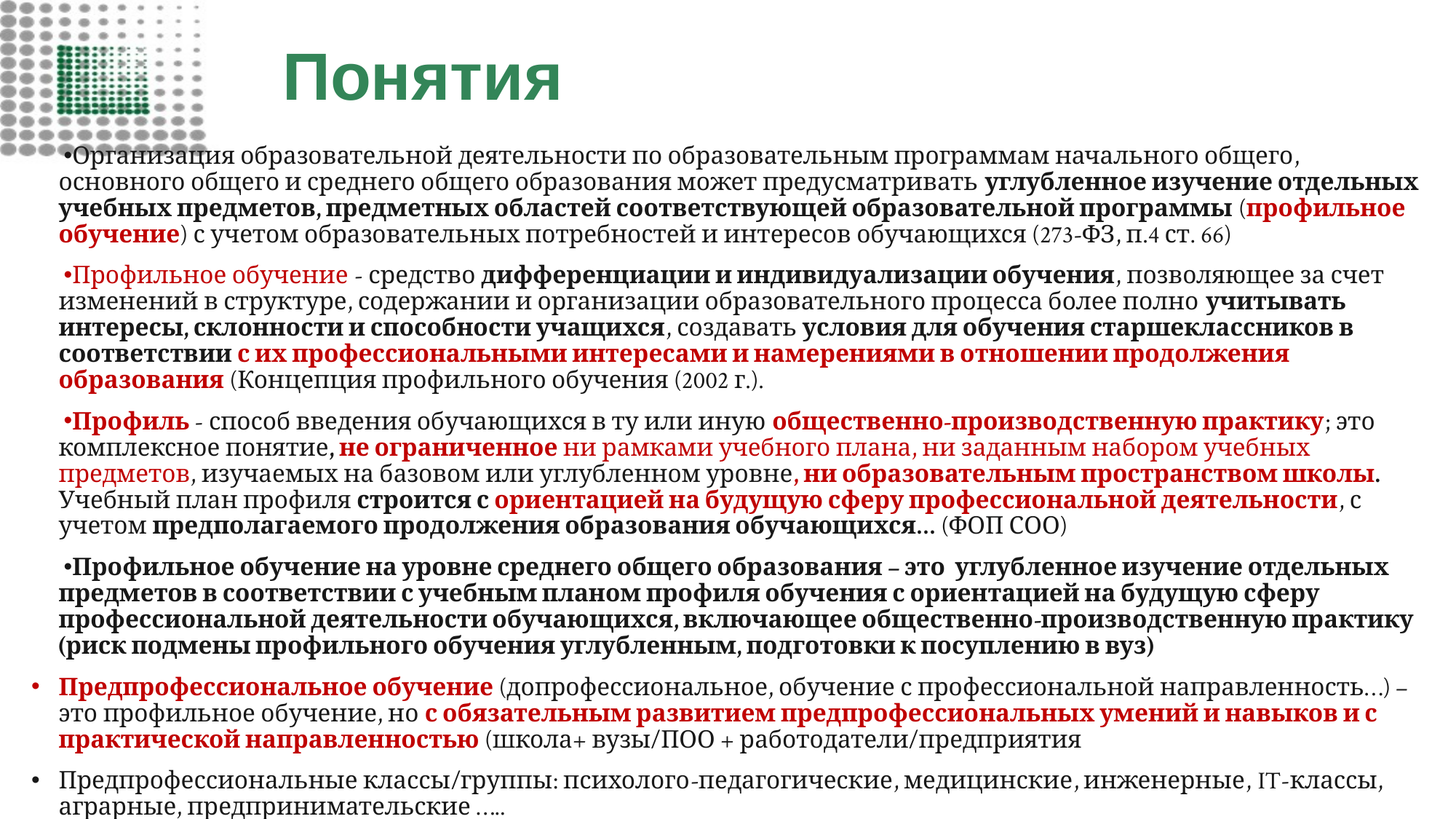

# Понятия
Организация образовательной деятельности по образовательным программам начального общего, основного общего и среднего общего образования может предусматривать углубленное изучение отдельных учебных предметов, предметных областей соответствующей образовательной программы (профильное обучение) с учетом образовательных потребностей и интересов обучающихся (273-ФЗ, п.4 ст. 66)
Профильное обучение - средство дифференциации и индивидуализации обучения, позволяющее за счет изменений в структуре, содержании и организации образовательного процесса более полно учитывать интересы, склонности и способности учащихся, создавать условия для обучения старшеклассников в соответствии с их профессиональными интересами и намерениями в отношении продолжения образования (Концепция профильного обучения (2002 г.).
Профиль - способ введения обучающихся в ту или иную общественно-производственную практику; это комплексное понятие, не ограниченное ни рамками учебного плана, ни заданным набором учебных предметов, изучаемых на базовом или углубленном уровне, ни образовательным пространством школы. Учебный план профиля строится с ориентацией на будущую сферу профессиональной деятельности, с учетом предполагаемого продолжения образования обучающихся… (ФОП СОО)
Профильное обучение на уровне среднего общего образования – это  углубленное изучение отдельных предметов в соответствии с учебным планом профиля обучения с ориентацией на будущую сферу профессиональной деятельности обучающихся, включающее общественно-производственную практику (риск подмены профильного обучения углубленным, подготовки к посуплению в вуз)
Предпрофессиональное обучение (допрофессиональное, обучение с профессиональной направленность…) – это профильное обучение, но с обязательным развитием предпрофессиональных умений и навыков и с практической направленностью (школа+ вузы/ПОО + работодатели/предприятия
Предпрофессиональные классы/группы: психолого-педагогические, медицинские, инженерные, IT-классы, аграрные, предпринимательские …..